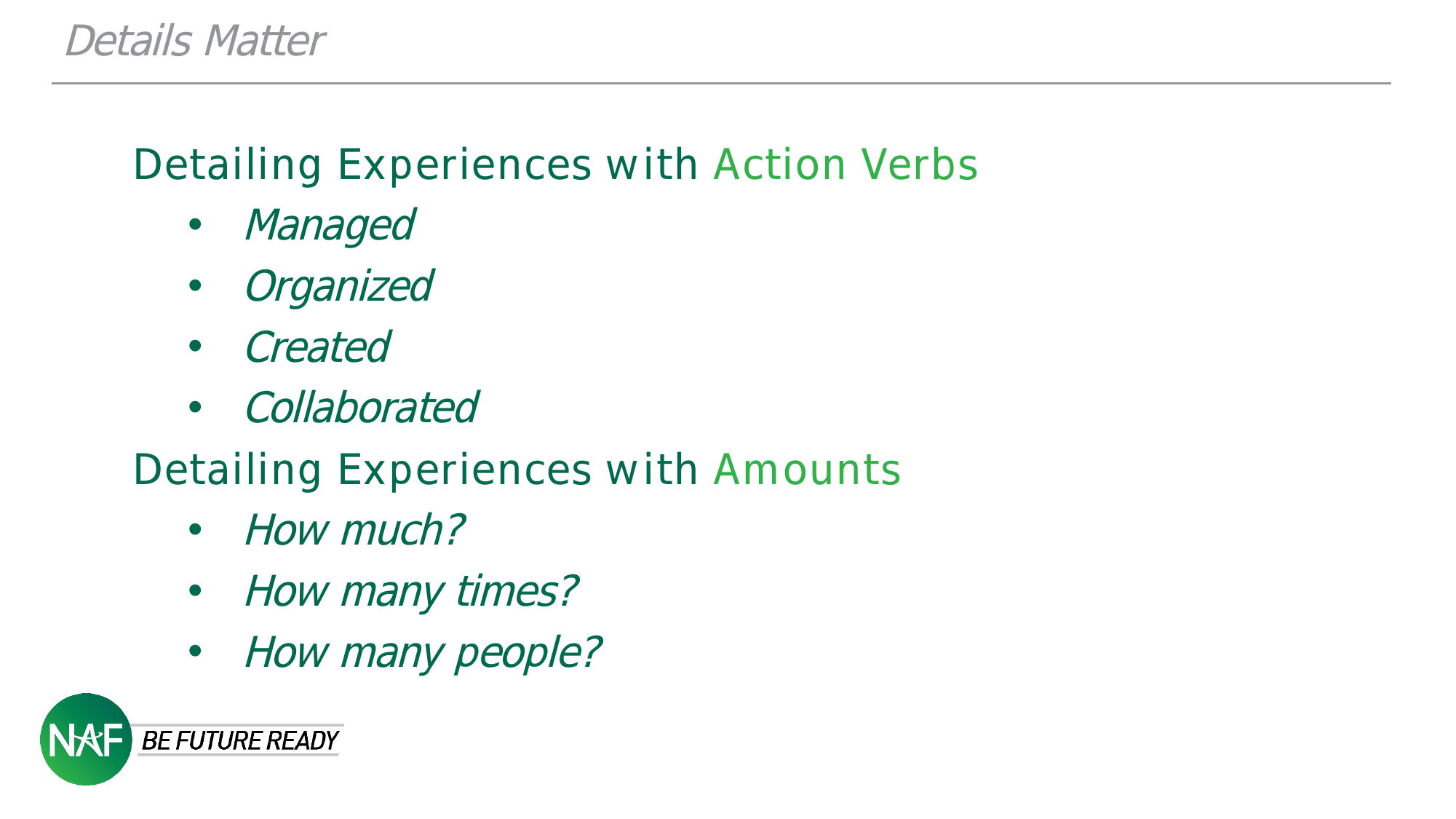

Details Matter
Detailing Experiences with Action Verbs
Managed
Organized
Created
Collaborated

Detailing Experiences with Amounts
How much?
How many times?
How many people?